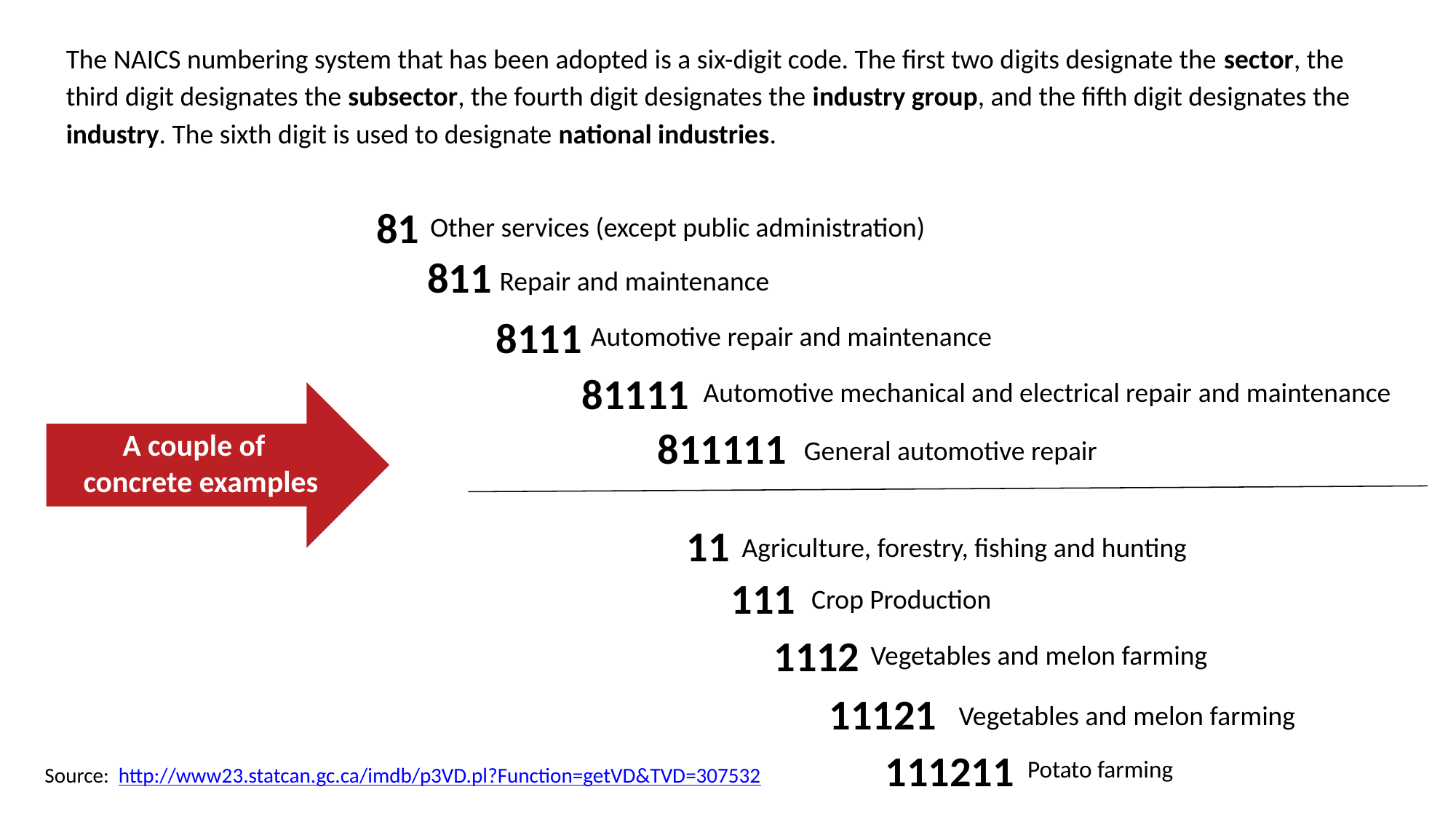

The NAICS numbering system that has been adopted is a six-digit code. The first two digits designate the sector, the third digit designates the subsector, the fourth digit designates the industry group, and the fifth digit designates the industry. The sixth digit is used to designate national industries.

81
Other services (except public administration)
811
Repair and maintenance
8111
Automotive repair and maintenance
81111
Automotive mechanical and electrical repair and maintenance
811111
General automotive repair

A couple of
 concrete examples
11
Agriculture, forestry, fishing and hunting
111
Crop Production
1112
Vegetables and melon farming
11121
Vegetables and melon farming
111211
Potato farming
Source:  http://www23.statcan.gc.ca/imdb/p3VD.pl?Function=getVD&TVD=307532